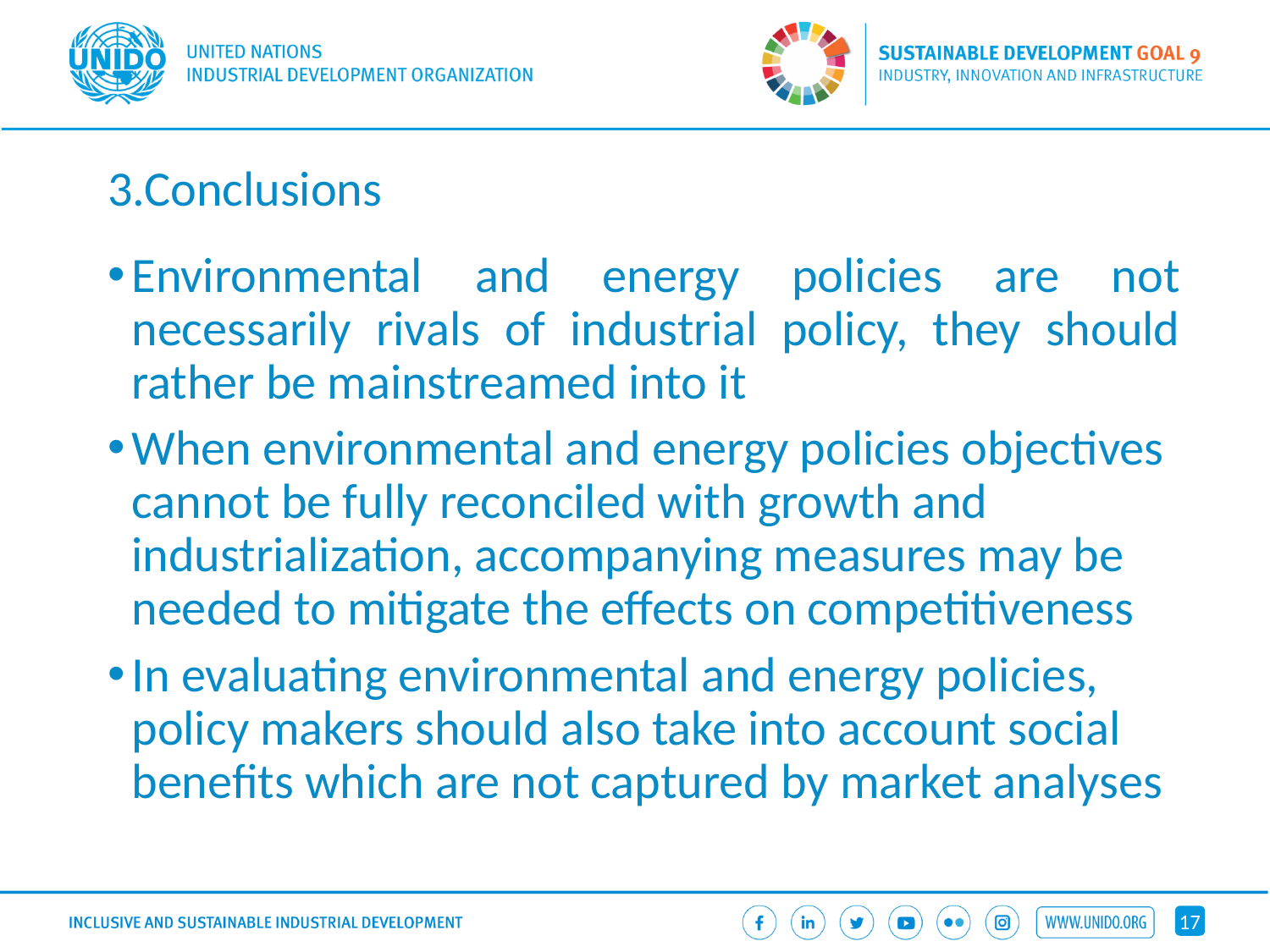

# 3.Conclusions
Environmental and energy policies are not necessarily rivals of industrial policy, they should rather be mainstreamed into it
When environmental and energy policies objectives cannot be fully reconciled with growth and industrialization, accompanying measures may be needed to mitigate the effects on competitiveness
In evaluating environmental and energy policies, policy makers should also take into account social benefits which are not captured by market analyses